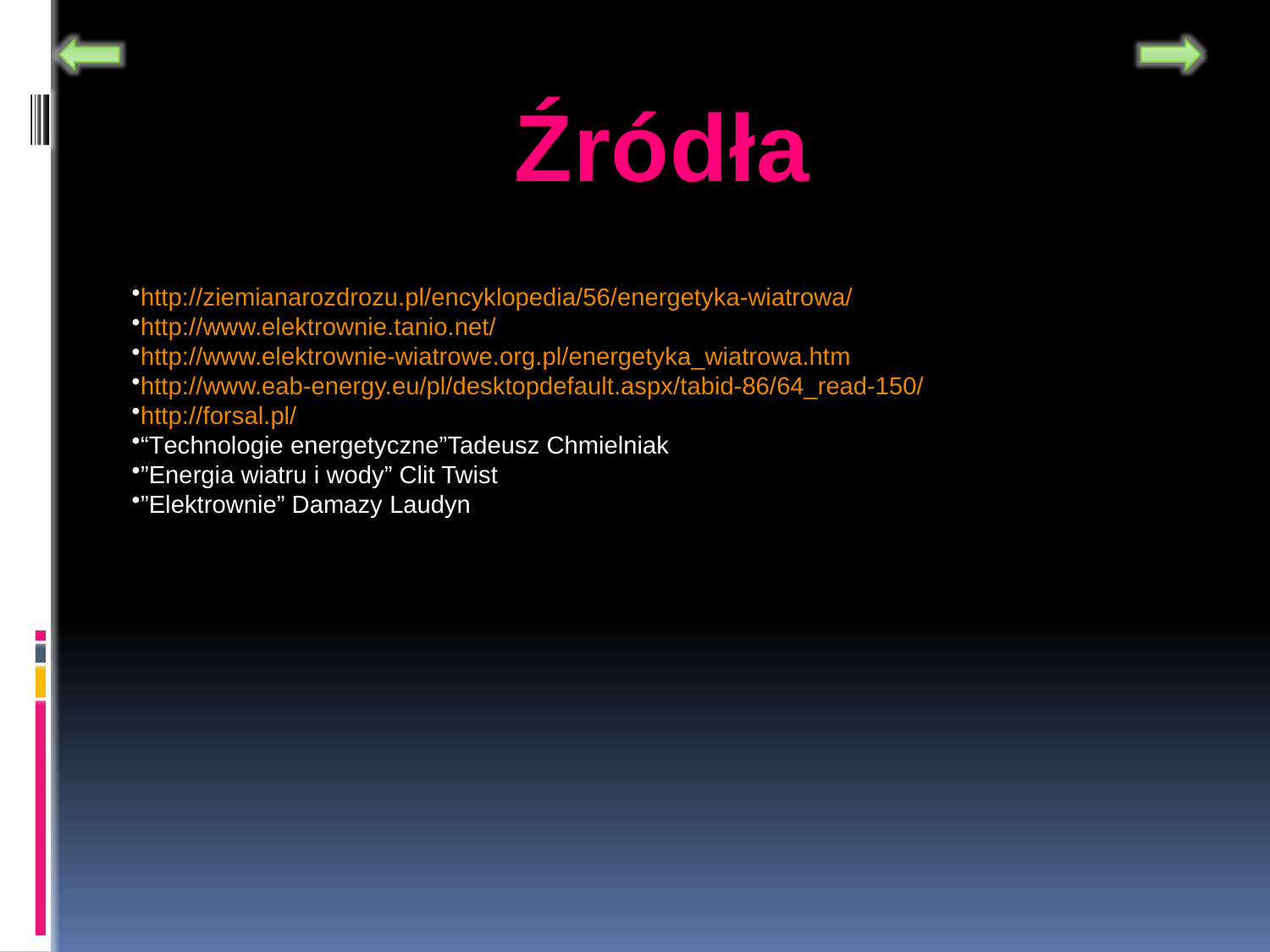

Źródła

http://ziemianarozdrozu.pl/encyklopedia/56/energetyka-wiatrowa/
http://www.elektrownie.tanio.net/
http://www.elektrownie-wiatrowe.org.pl/energetyka_wiatrowa.htm
http://www.eab-energy.eu/pl/desktopdefault.aspx/tabid-86/64_read-150/
http://forsal.pl/
“Technologie energetyczne”Tadeusz Chmielniak
”Energia wiatru i wody” Clit Twist
”Elektrownie” Damazy Laudyn